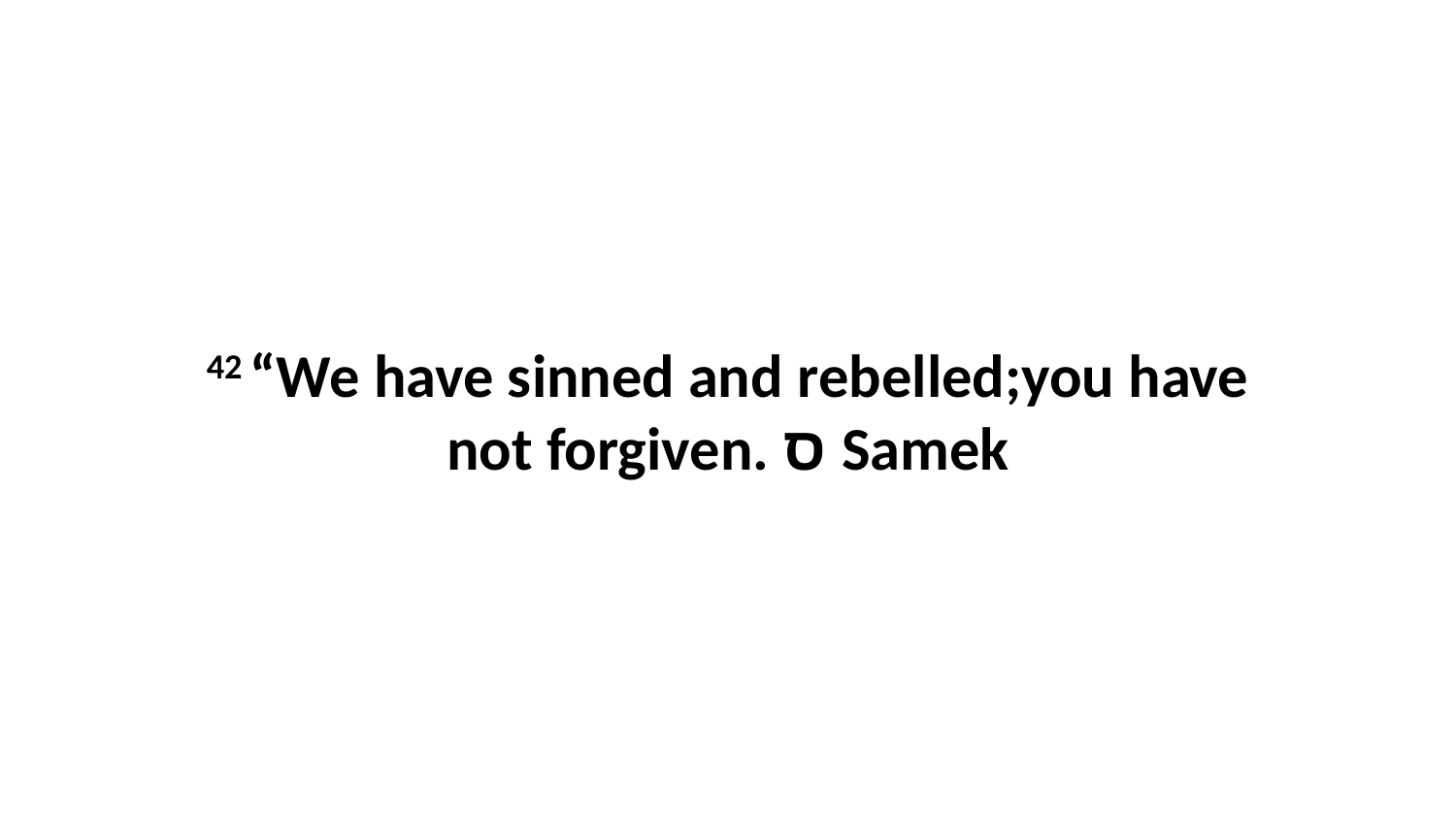

42 “We have sinned and rebelled;you have not forgiven. ס Samek